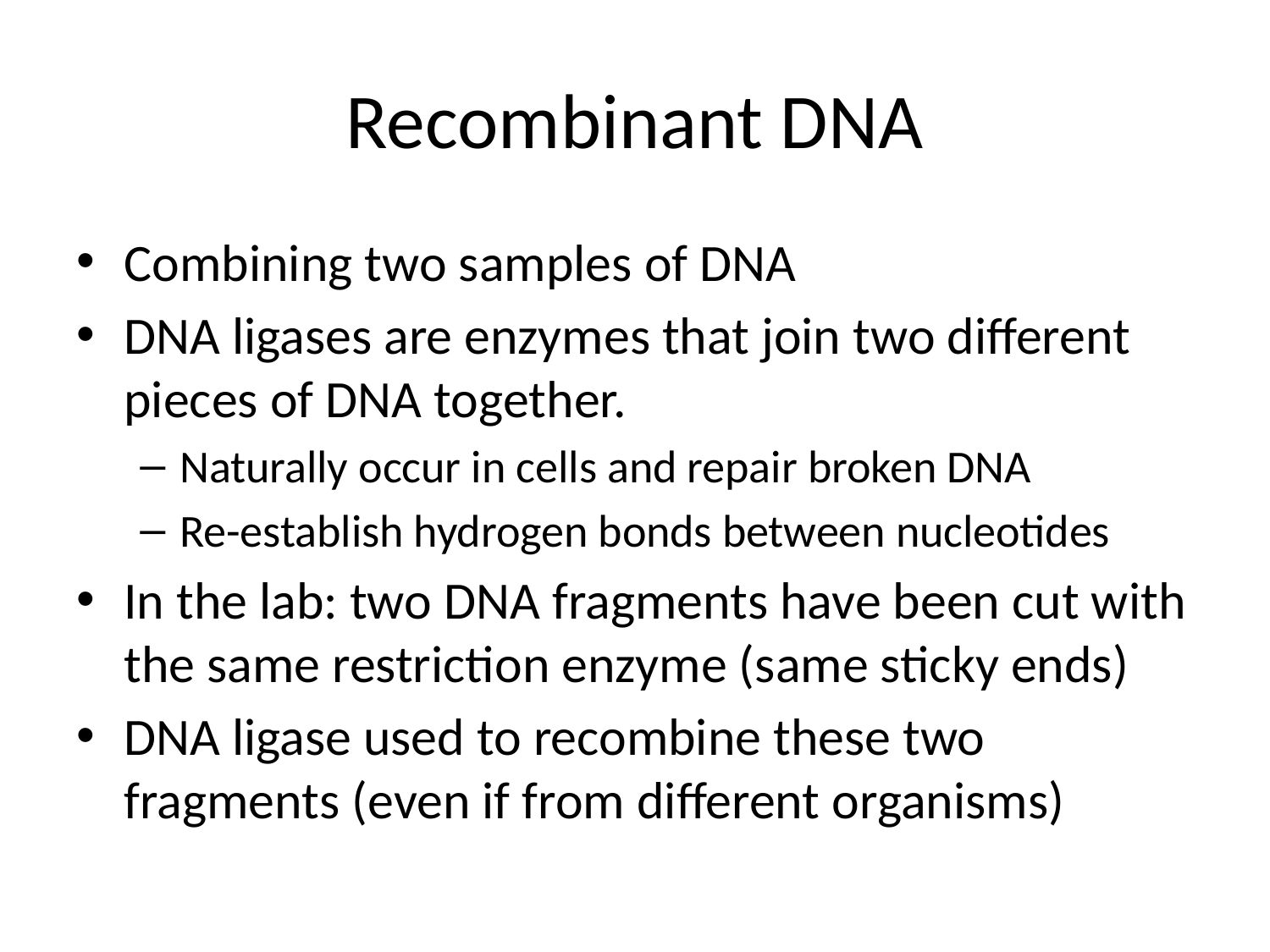

# Recombinant DNA
Combining two samples of DNA
DNA ligases are enzymes that join two different pieces of DNA together.
Naturally occur in cells and repair broken DNA
Re-establish hydrogen bonds between nucleotides
In the lab: two DNA fragments have been cut with the same restriction enzyme (same sticky ends)
DNA ligase used to recombine these two fragments (even if from different organisms)